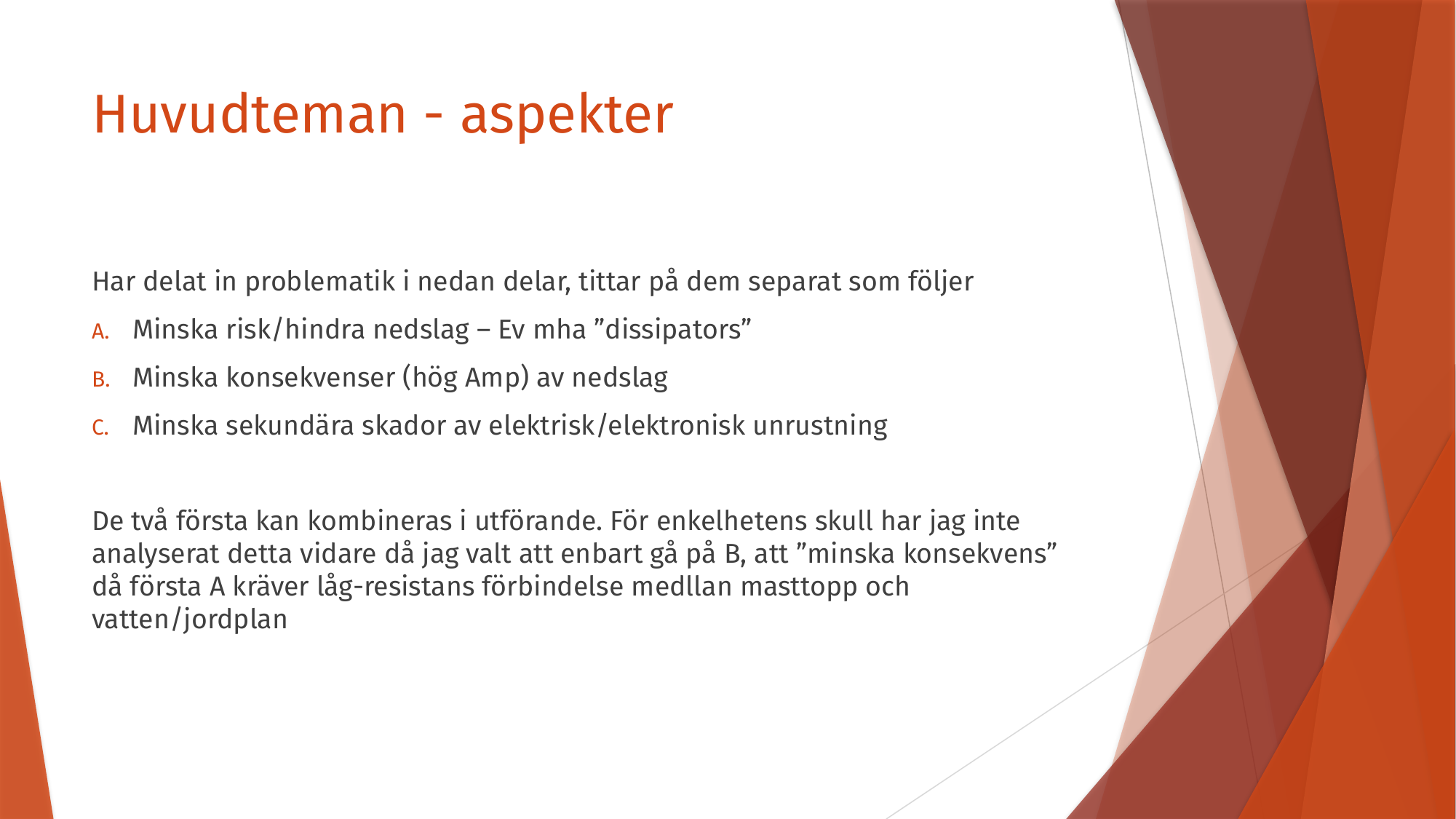

# Huvudteman - aspekter
Har delat in problematik i nedan delar, tittar på dem separat som följer
Minska risk/hindra nedslag – Ev mha ”dissipators”
Minska konsekvenser (hög Amp) av nedslag
Minska sekundära skador av elektrisk/elektronisk unrustning

De två första kan kombineras i utförande. För enkelhetens skull har jag inte analyserat detta vidare då jag valt att enbart gå på B, att ”minska konsekvens” då första A kräver låg-resistans förbindelse medllan masttopp och vatten/jordplan